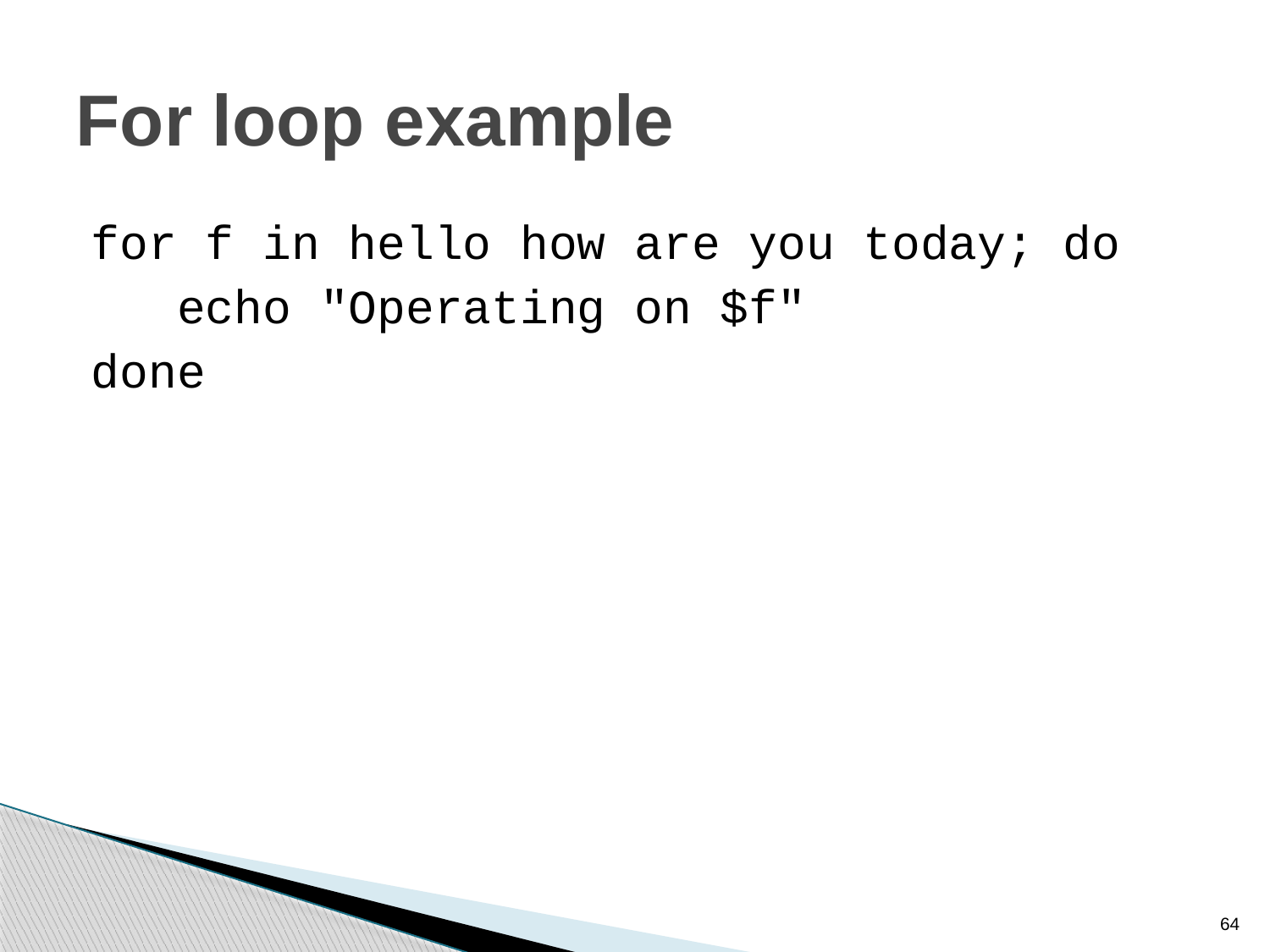

# For loop example
for f in hello how are you today; do
   echo "Operating on $f"
done
64